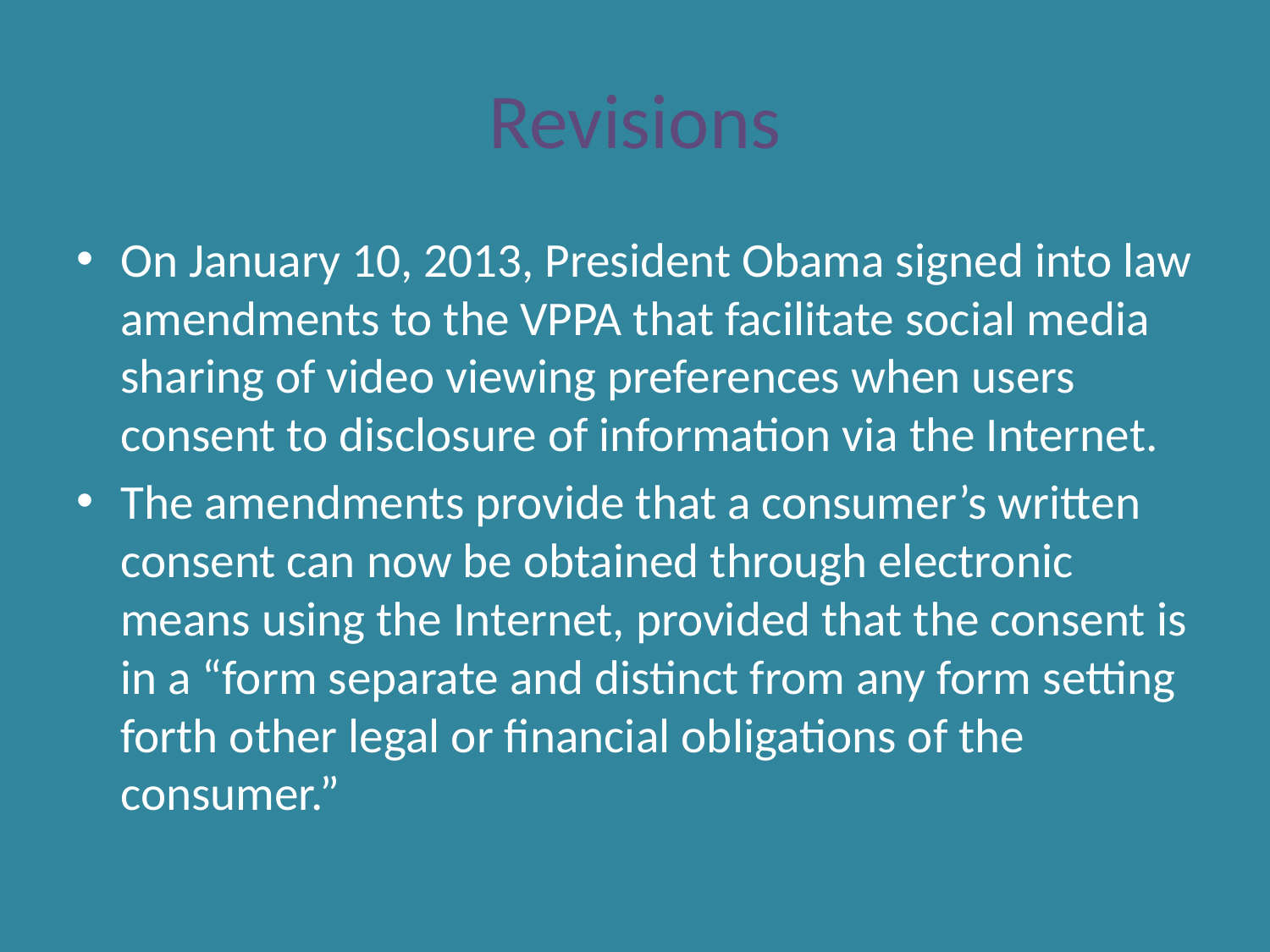

# Revisions
On January 10, 2013, President Obama signed into law amendments to the VPPA that facilitate social media sharing of video viewing preferences when users consent to disclosure of information via the Internet.
The amendments provide that a consumer’s written consent can now be obtained through electronic means using the Internet, provided that the consent is in a “form separate and distinct from any form setting forth other legal or financial obligations of the consumer.”